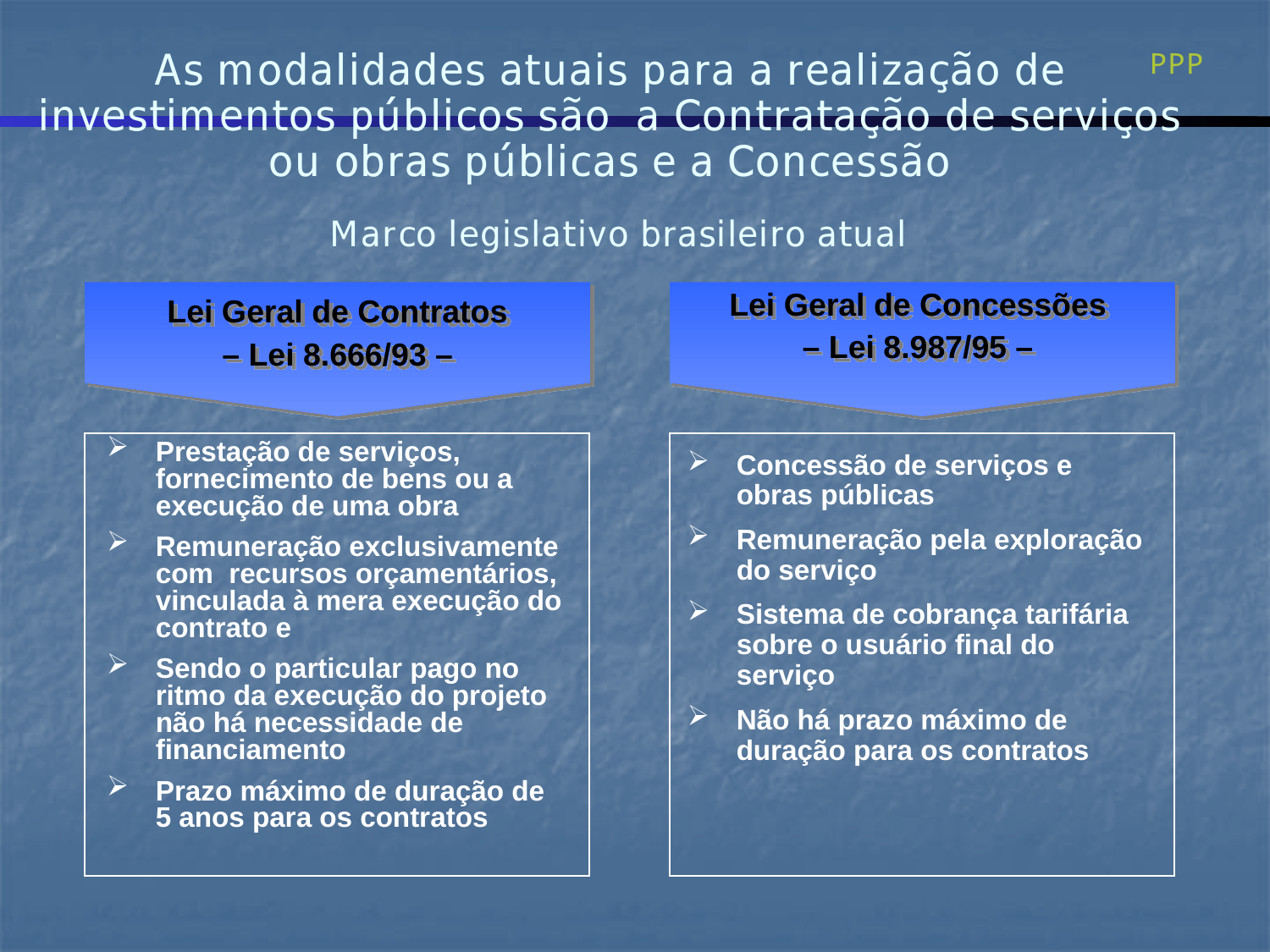

PPP
As modalidades atuais para a realização de investimentos públicos são  a Contratação de serviços ou obras públicas e a Concessão

Marco legislativo brasileiro atual

Lei Geral de Concessões
– Lei 8.987/95 –
Lei Geral de Contratos
 – Lei 8.666/93 –

Prestação de serviços, fornecimento de bens ou a execução de uma obra
Remuneração exclusivamente com  recursos orçamentários, vinculada à mera execução do contrato e
Sendo o particular pago no ritmo da execução do projeto não há necessidade de financiamento
Prazo máximo de duração de 5 anos para os contratos

Concessão de serviços e obras públicas
Remuneração pela exploração do serviço
Sistema de cobrança tarifária sobre o usuário final do serviço
Não há prazo máximo de duração para os contratos